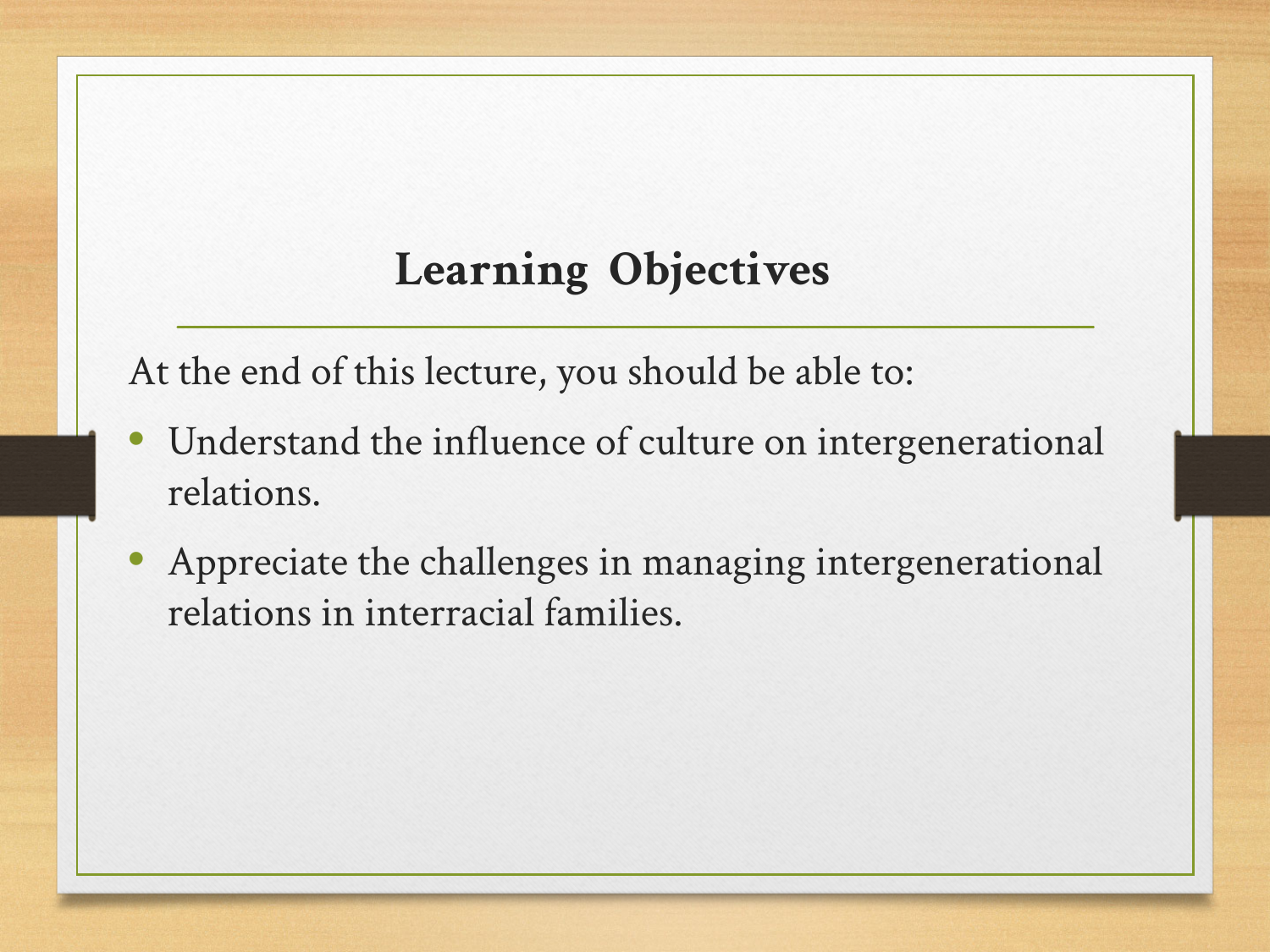

# Learning  Objectives
At the end of this lecture, you should be able to:
Understand the influence of culture on intergenerational relations.
Appreciate the challenges in managing intergenerational relations in interracial families.